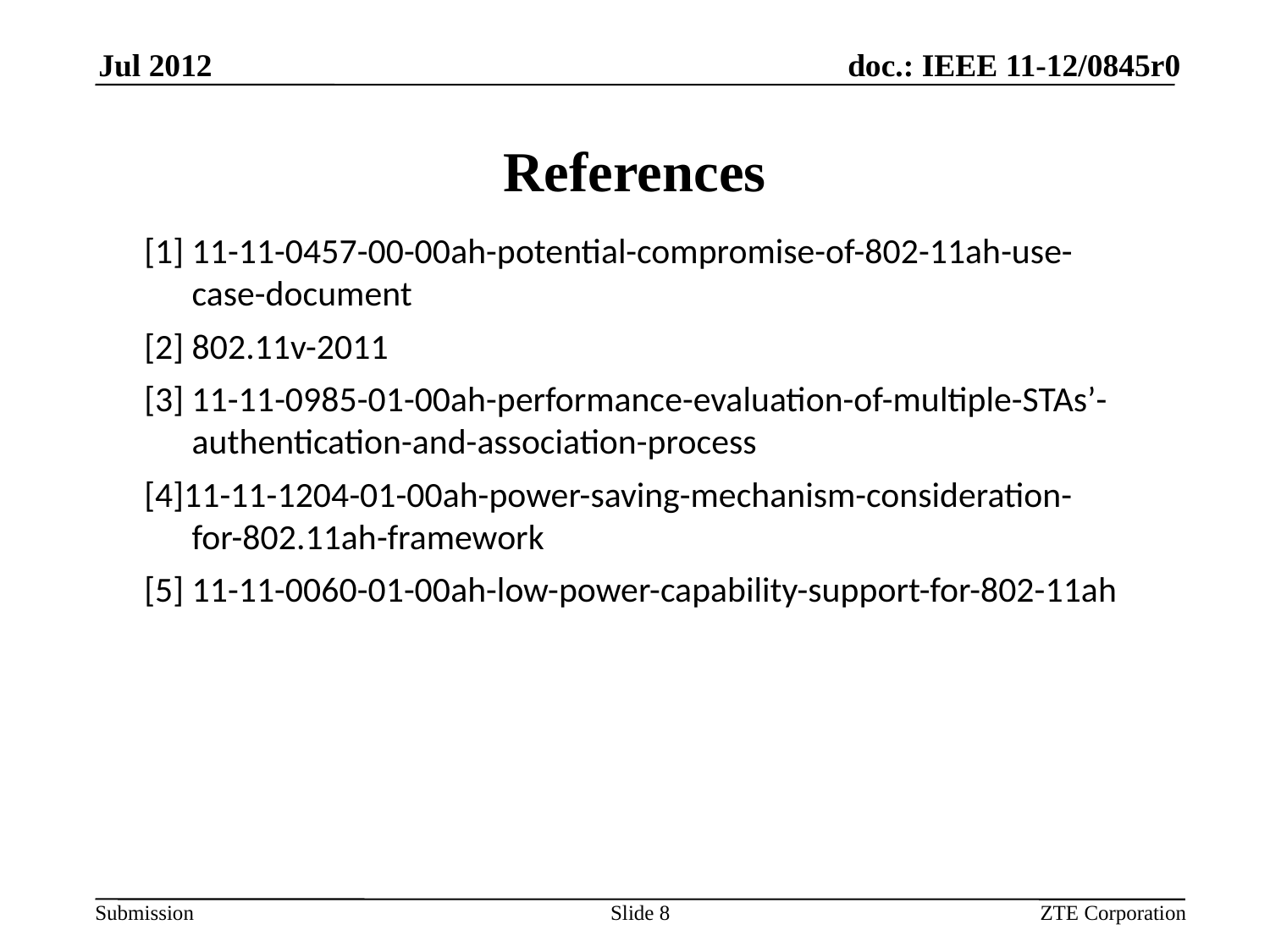

# References
[1] 11-11-0457-00-00ah-potential-compromise-of-802-11ah-use-case-document
[2] 802.11v-2011
[3] 11-11-0985-01-00ah-performance-evaluation-of-multiple-STAs’-authentication-and-association-process
[4]11-11-1204-01-00ah-power-saving-mechanism-consideration-for-802.11ah-framework
[5] 11-11-0060-01-00ah-low-power-capability-support-for-802-11ah

Slide 8
ZTE Corporation